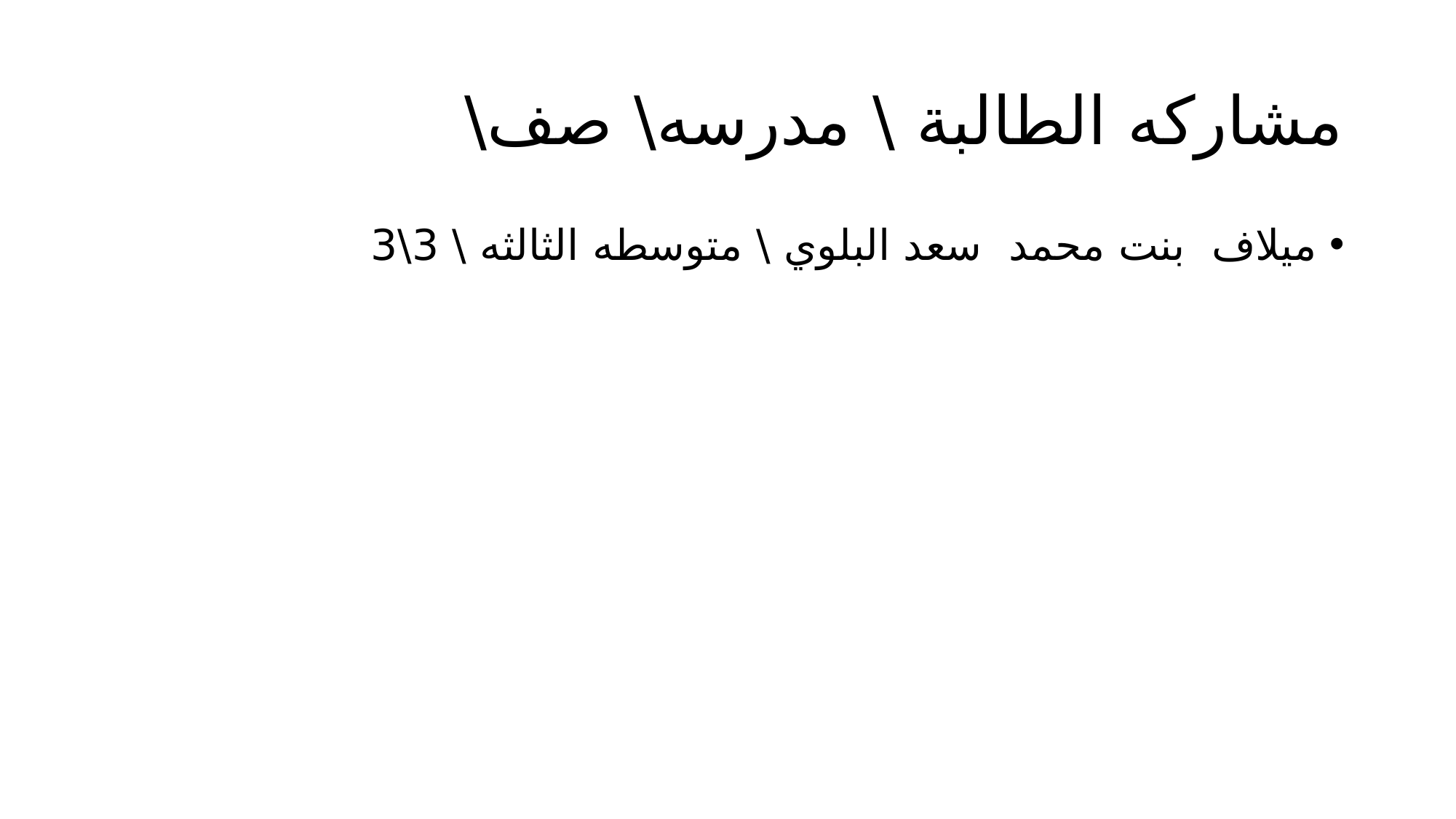

# مشاركه الطالبة \ مدرسه\ صف\
ميلاف  بنت محمد  سعد البلوي \ متوسطه الثالثه \ 3\3